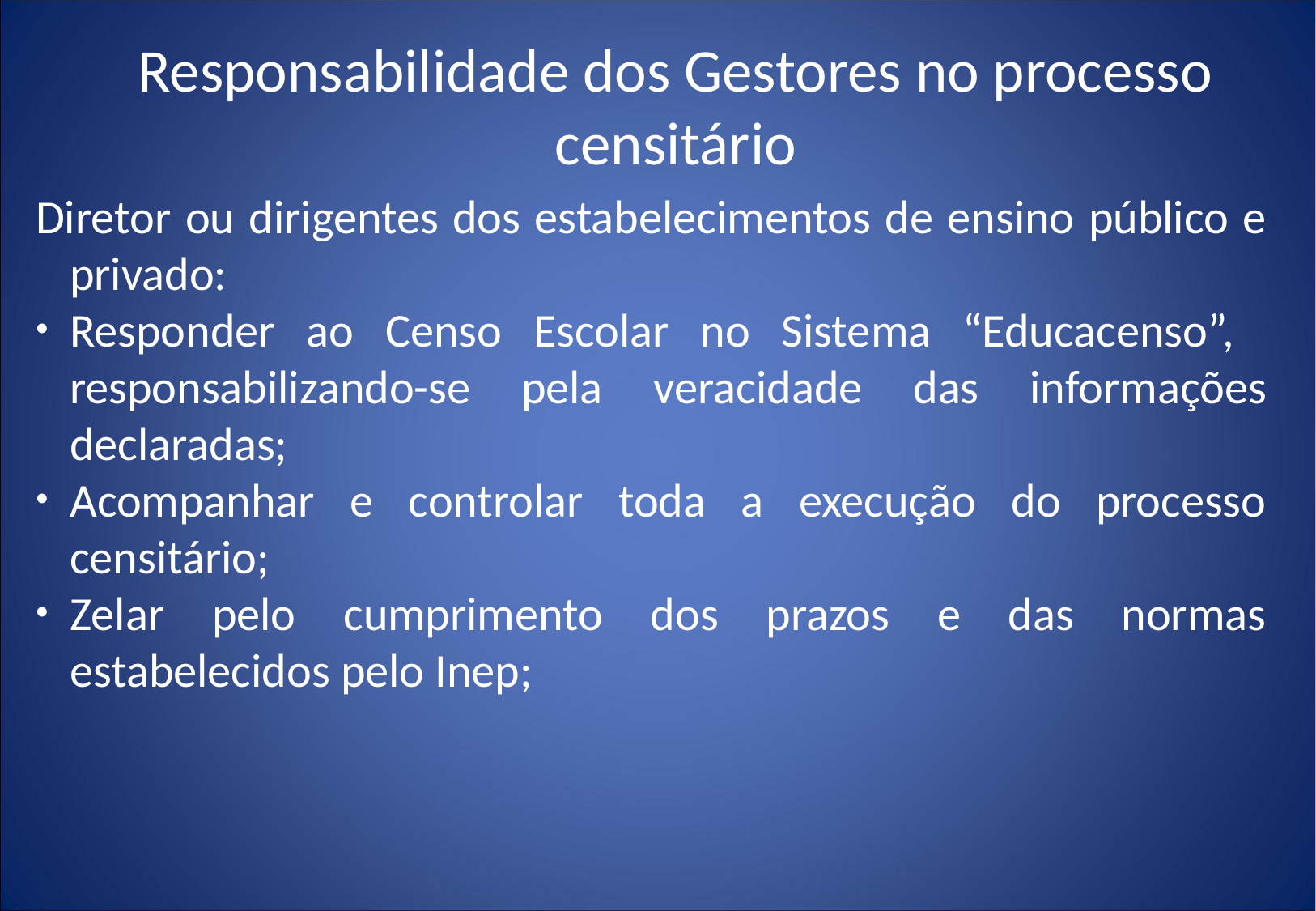

Responsabilidade dos Gestores no processo censitário
Diretor ou dirigentes dos estabelecimentos de ensino público e privado:
Responder ao Censo Escolar no Sistema “Educacenso”,  responsabilizando-se pela veracidade das informações declaradas;
Acompanhar e controlar toda a execução do processo censitário;
Zelar pelo cumprimento dos prazos e das normas estabelecidos pelo Inep;